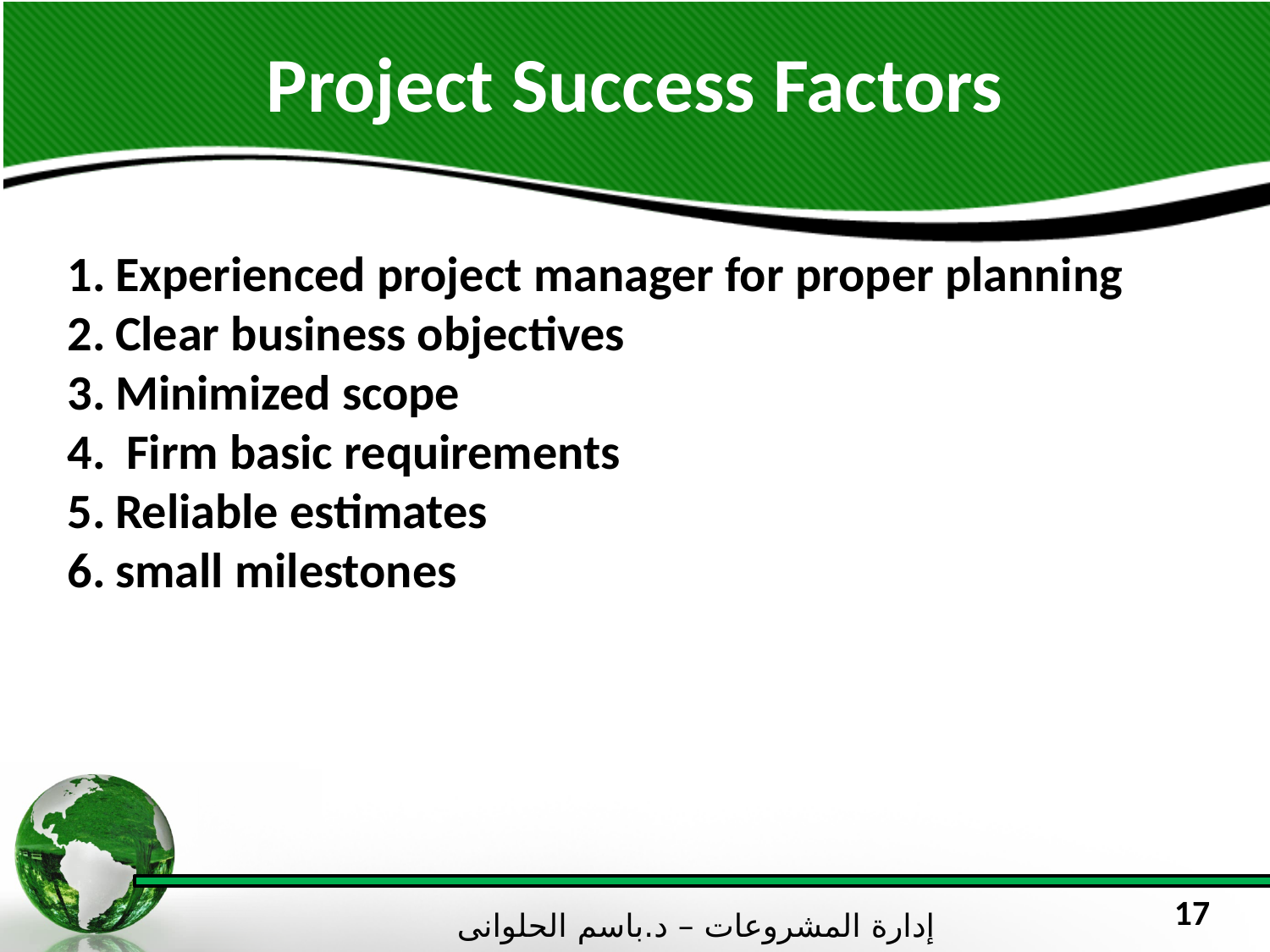

# Project Success Factors
Experienced project manager for proper planning
Clear business objectives
Minimized scope
 Firm basic requirements
Reliable estimates
small milestones